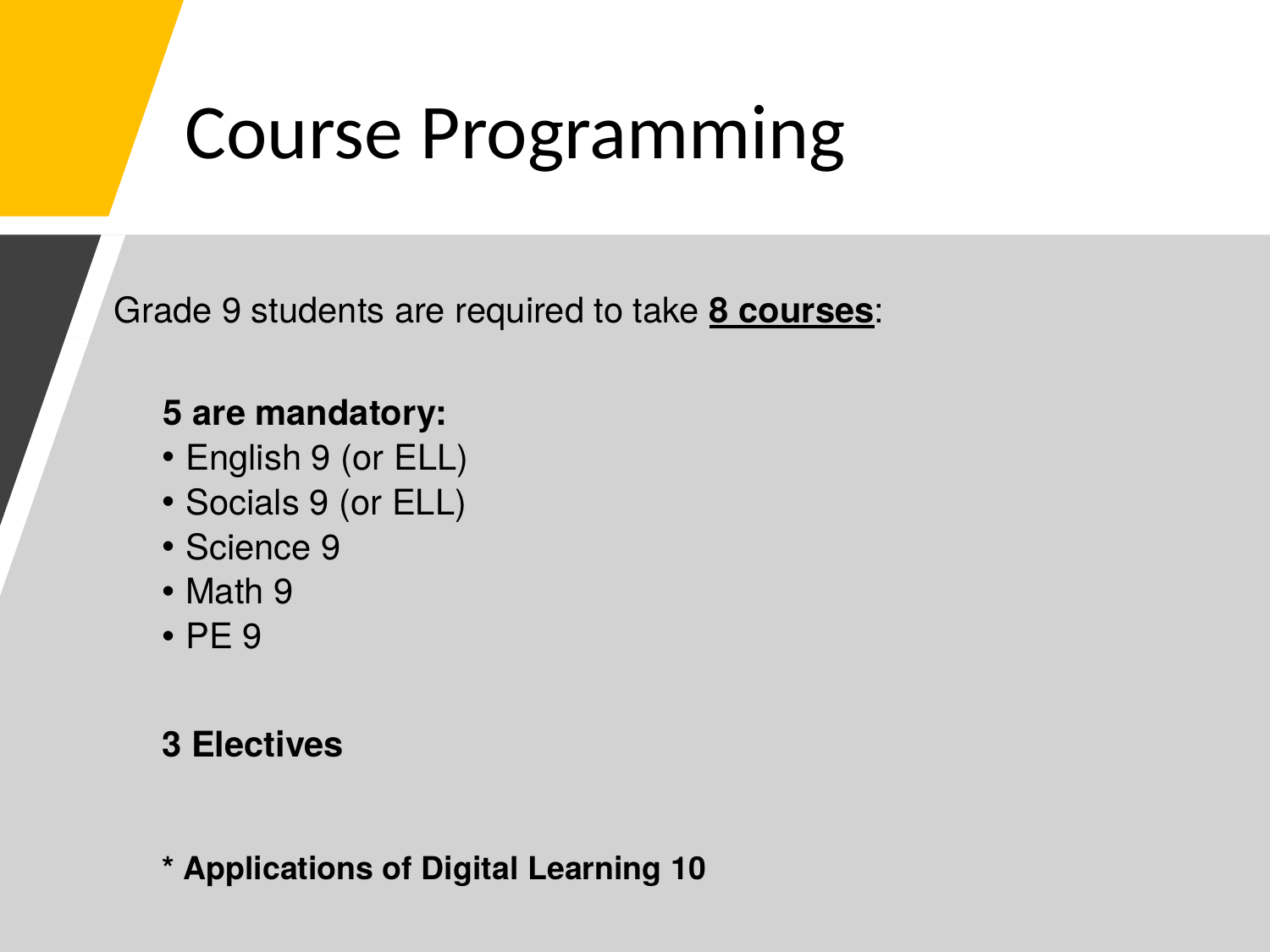

# Course Programming

Grade 9 students are required to take 8 courses:

     5 are mandatory:
English 9 (or ELL)
Socials 9 (or ELL)
Science 9
Math 9
PE 9

3 Electives

* Applications of Digital Learning 10